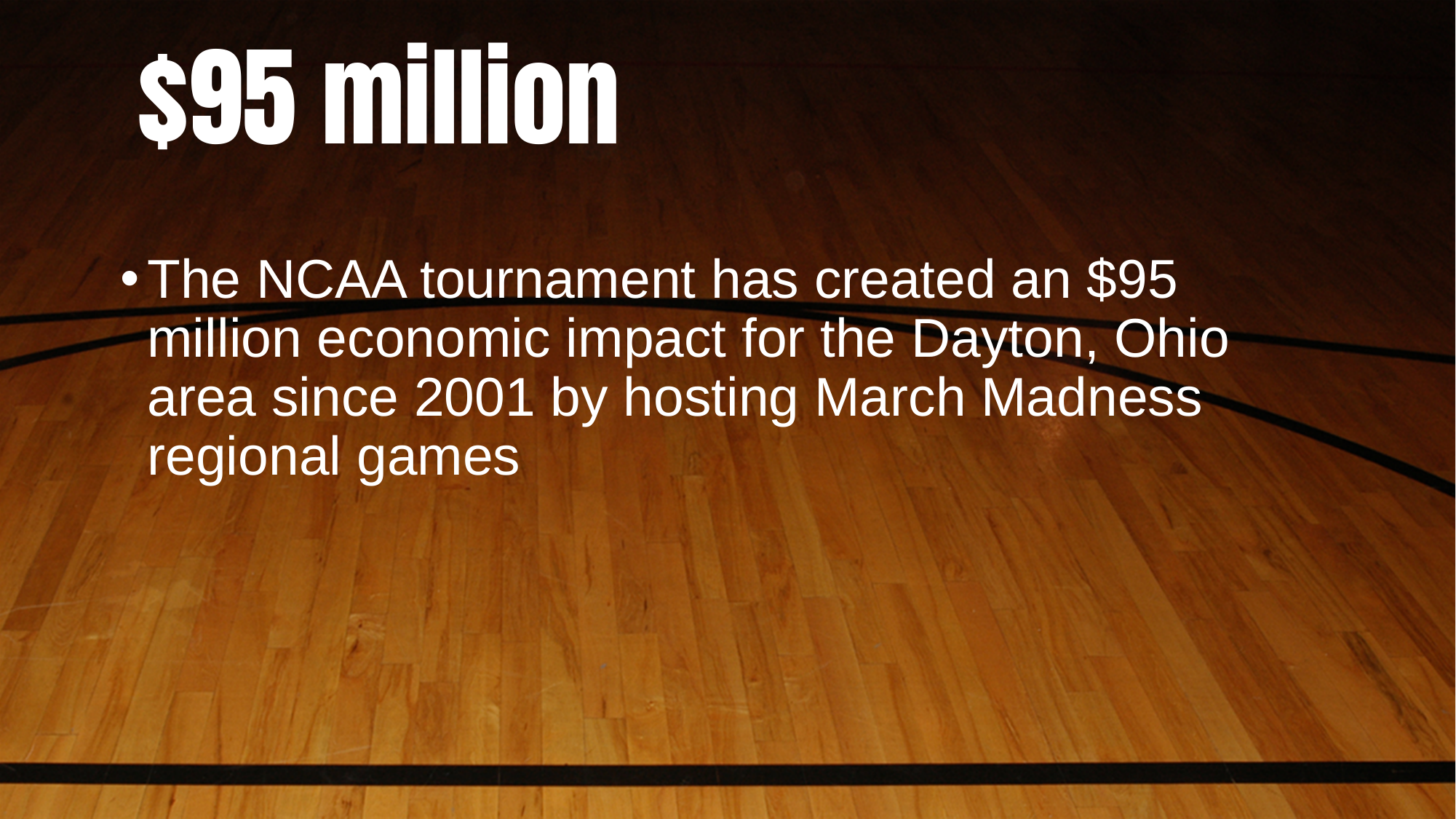

# $95 million
The NCAA tournament has created an $95 million economic impact for the Dayton, Ohio area since 2001 by hosting March Madness regional games